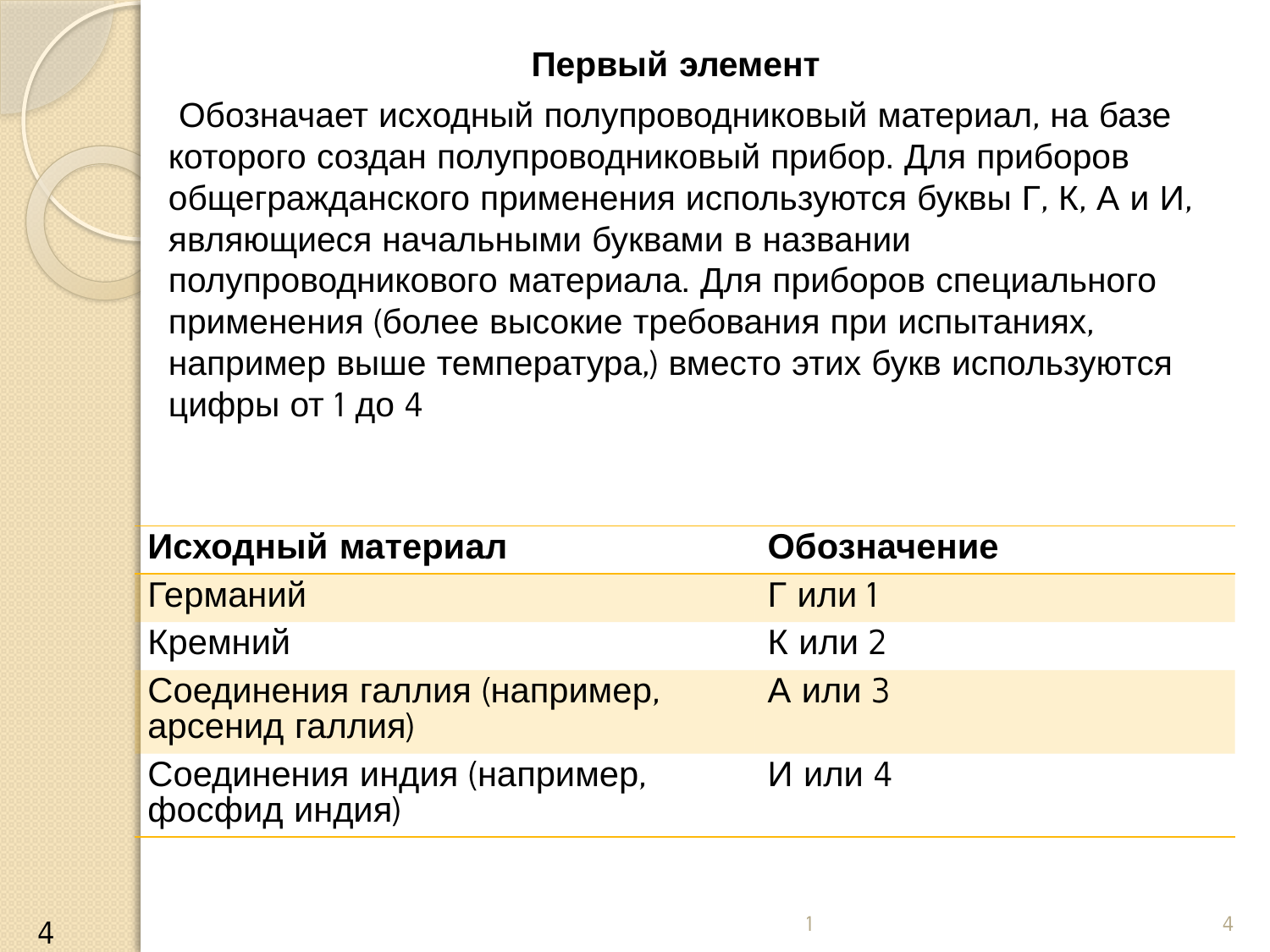

Первый элемент
 Обозначает исходный полупроводниковый материал, на базе которого создан полупроводниковый прибор. Для приборов общегражданского применения используются буквы Г, К, А и И, являющиеся начальными буквами в названии полупроводникового материала. Для приборов специального применения (более высокие требования при испытаниях, например выше температура,) вместо этих букв используются цифры от 1 до 4
| Исходный материал | Обозначение |
| --- | --- |
| Германий | Г или 1 |
| Кремний | К или 2 |
| Соединения галлия (например, арсенид галлия) | А или 3 |
| Соединения индия (например, фосфид индия) | И или 4 |
1
4
4